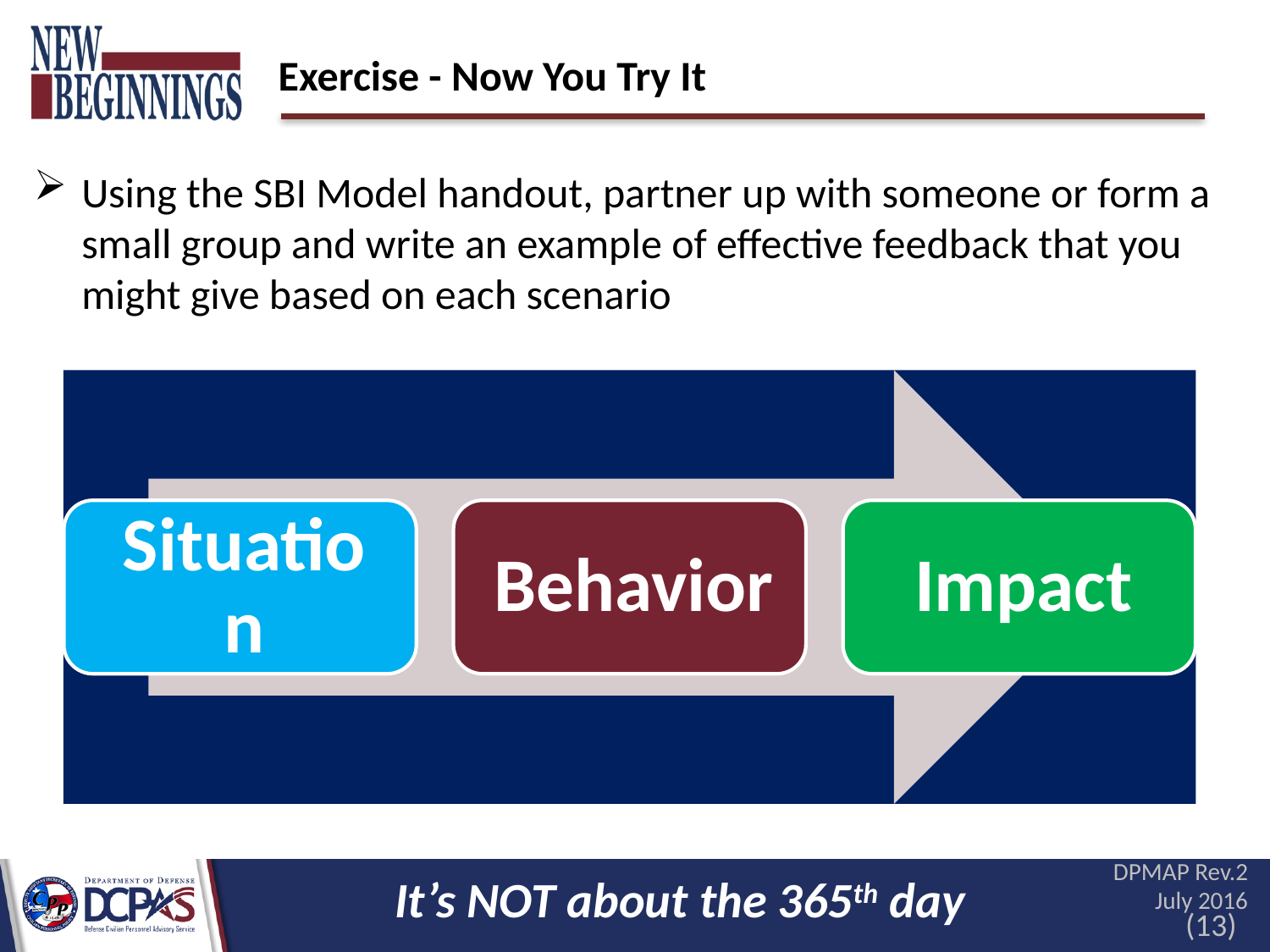

# Exercise - Now You Try It
Using the SBI Model handout, partner up with someone or form a small group and write an example of effective feedback that you might give based on each scenario
Situation
Behavior
Impact
DPMAP Rev.2 July 2016
It’s NOT about the 365th day
(13)